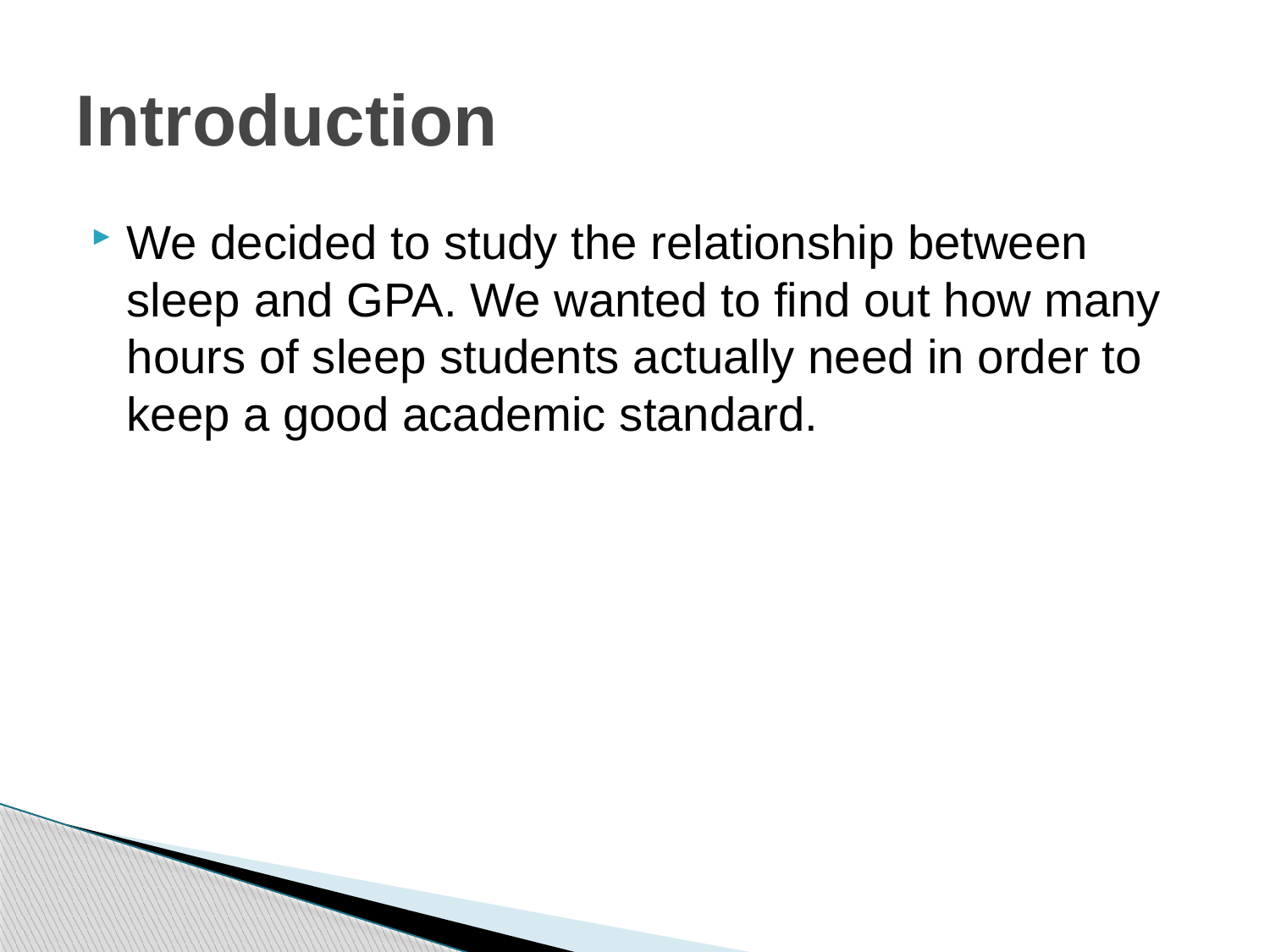

# Introduction
We decided to study the relationship between sleep and GPA. We wanted to find out how many hours of sleep students actually need in order to keep a good academic standard.